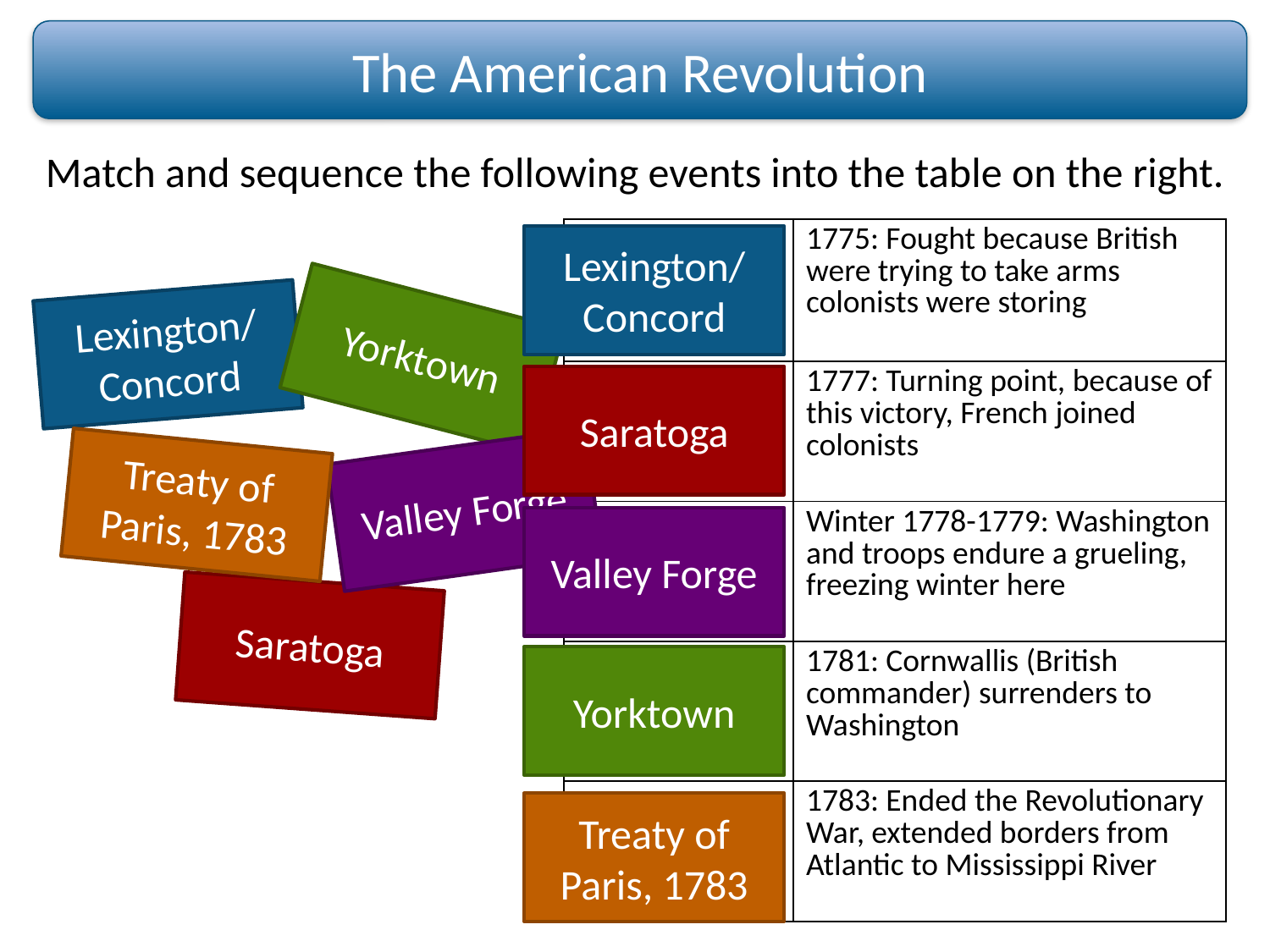

The American Revolution
Match and sequence the following events into the table on the right.
|  | 1775: Fought because British were trying to take arms colonists were storing |
| --- | --- |
|  | 1777: Turning point, because of this victory, French joined colonists |
|  | Winter 1778-1779: Washington and troops endure a grueling, freezing winter here |
|  | 1781: Cornwallis (British commander) surrenders to Washington |
|  | 1783: Ended the Revolutionary War, extended borders from Atlantic to Mississippi River |
Lexington/ Concord
Lexington/ Concord
Yorktown
Saratoga
Treaty of Paris, 1783
Valley Forge
Valley Forge
Saratoga
Yorktown
Treaty of Paris, 1783